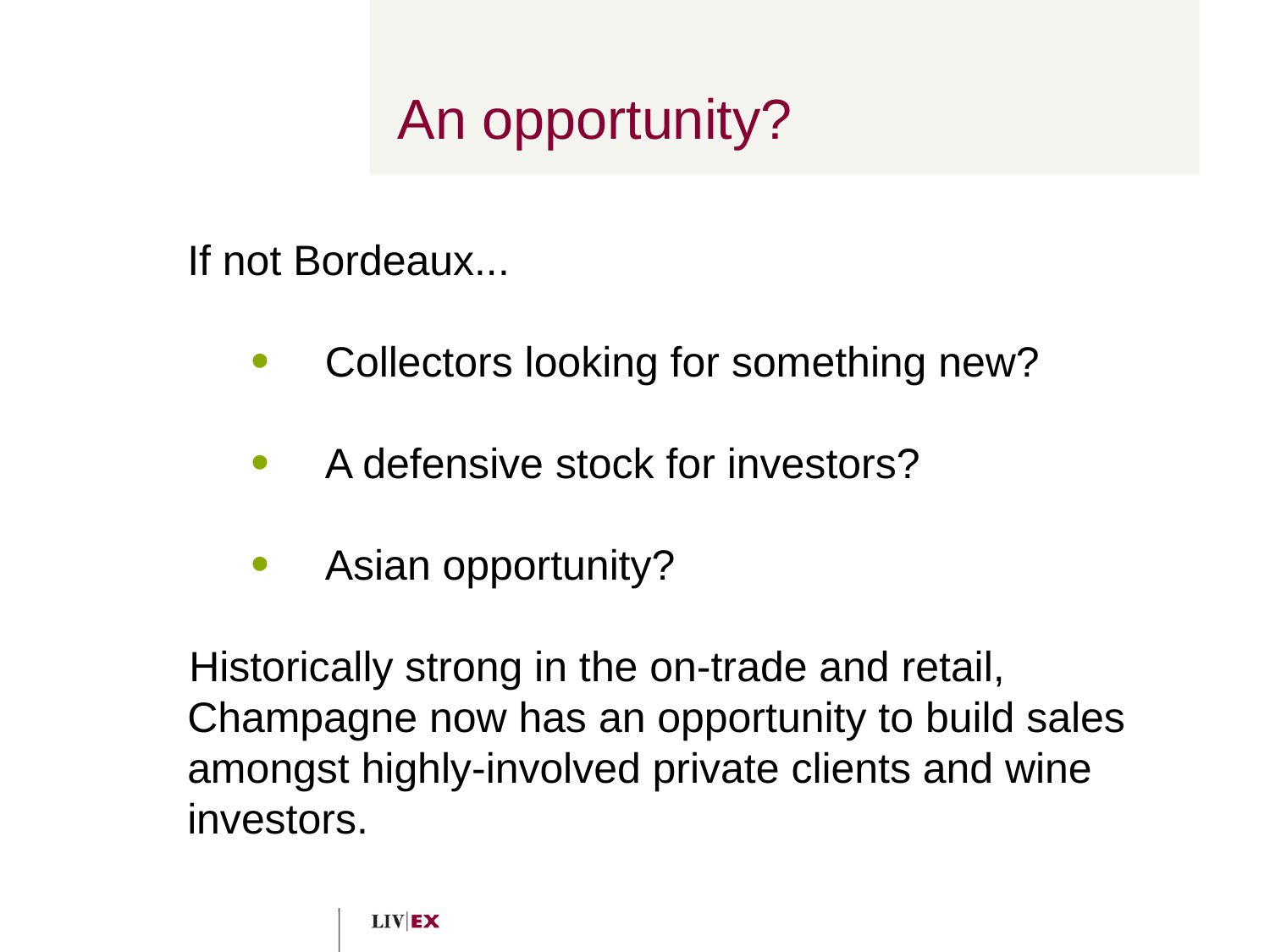

# An opportunity?

If not Bordeaux...

Collectors looking for something new?

A defensive stock for investors?

Asian opportunity?

Historically strong in the on-trade and retail, Champagne now has an opportunity to build sales  amongst highly-involved private clients and wine investors.